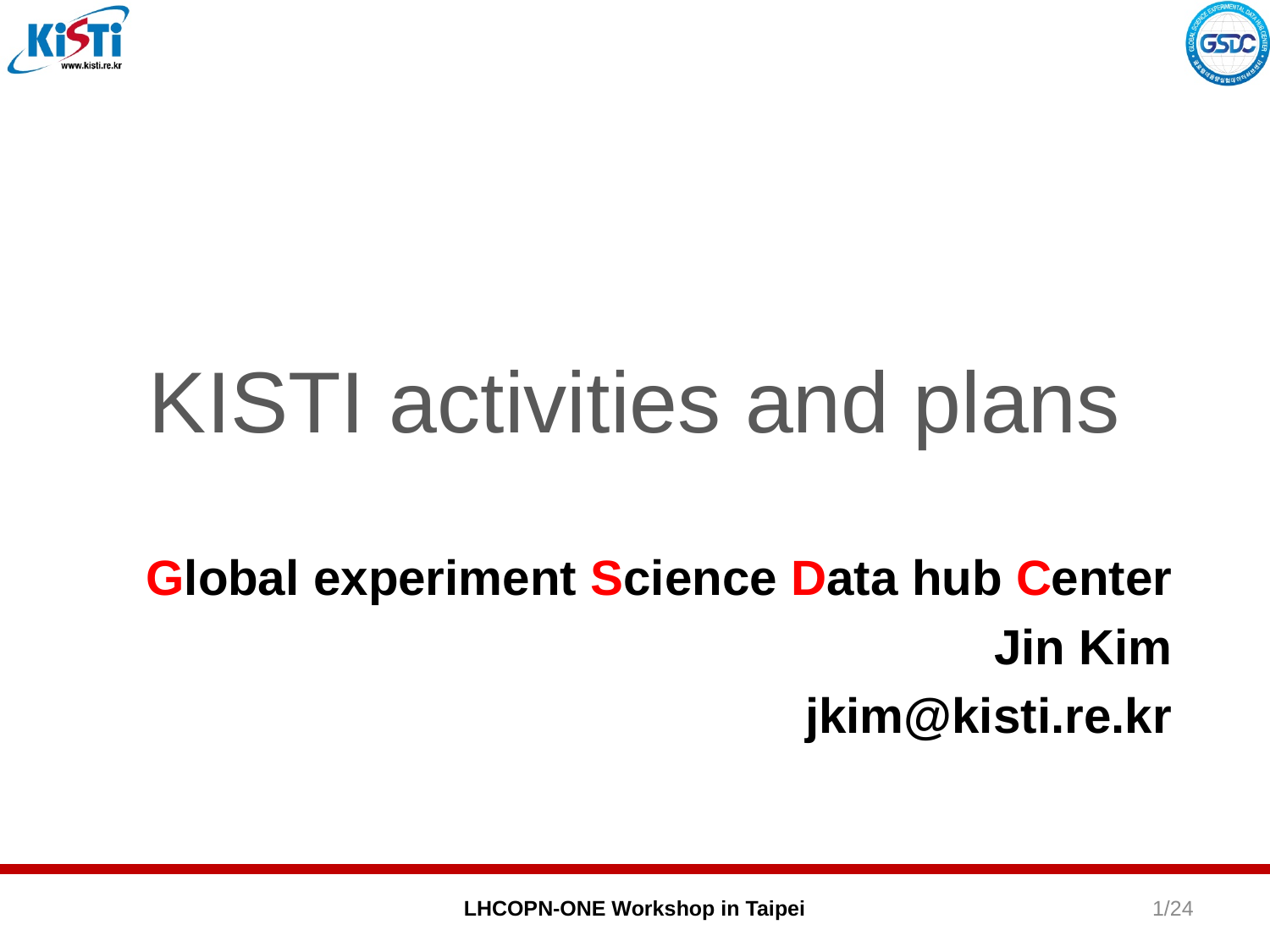

# KISTI activities and plans
Global experiment Science Data hub Center
Jin Kim
jkim@kisti.re.kr
LHCOPN-ONE Workshop in Taipei
1